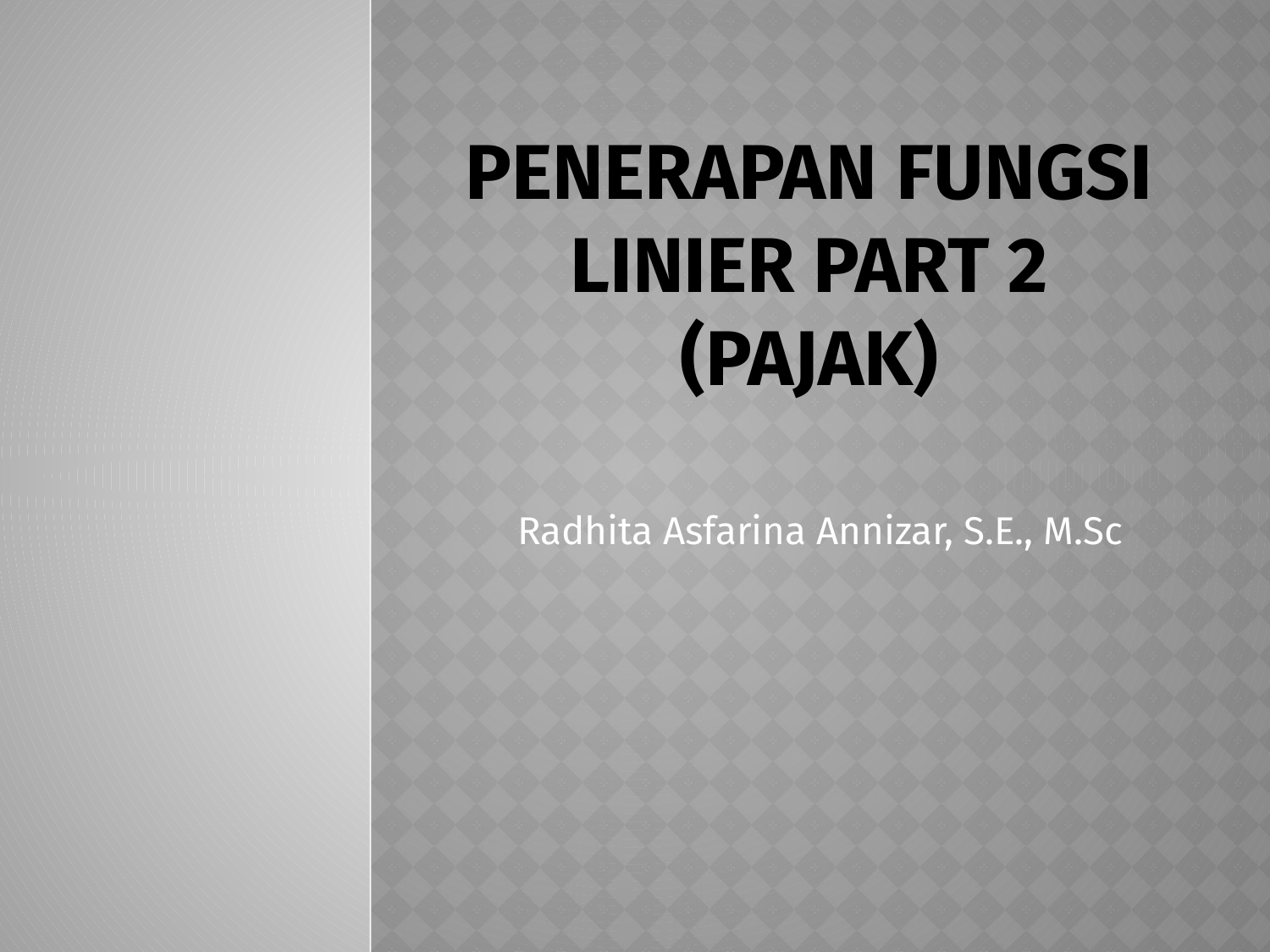

# Penerapan Fungsi Linier Part 2 (Pajak)
Radhita Asfarina Annizar, S.E., M.Sc